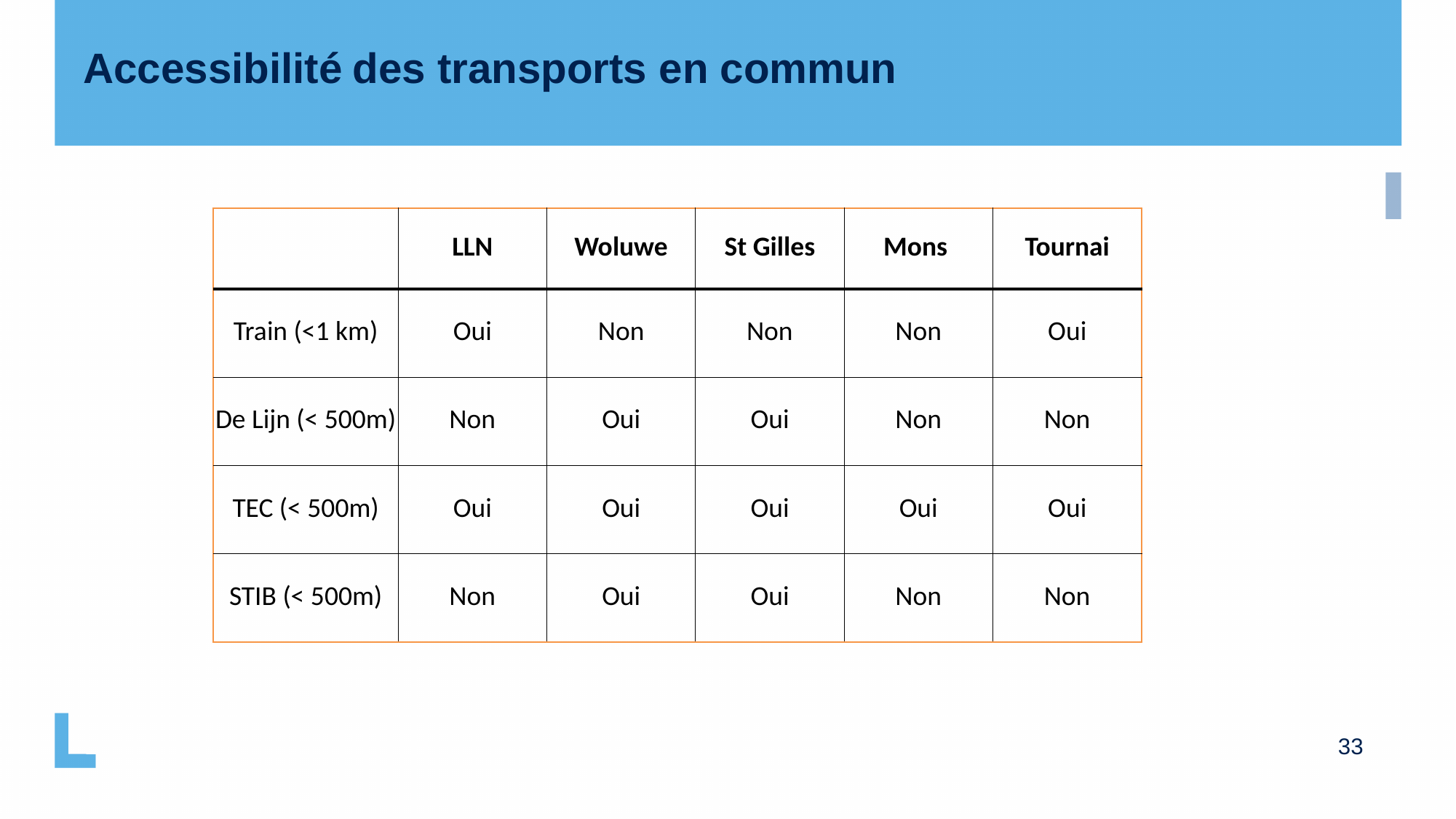

Accessibilité des transports en commun
|  | LLN | Woluwe | St Gilles | Mons | Tournai |
| --- | --- | --- | --- | --- | --- |
| Train (<1 km) | Oui | Non | Non | Non | Oui |
| De Lijn (< 500m) | Non | Oui | Oui | Non | Non |
| TEC (< 500m) | Oui | Oui | Oui | Oui | Oui |
| STIB (< 500m) | Non | Oui | Oui | Non | Non |

33